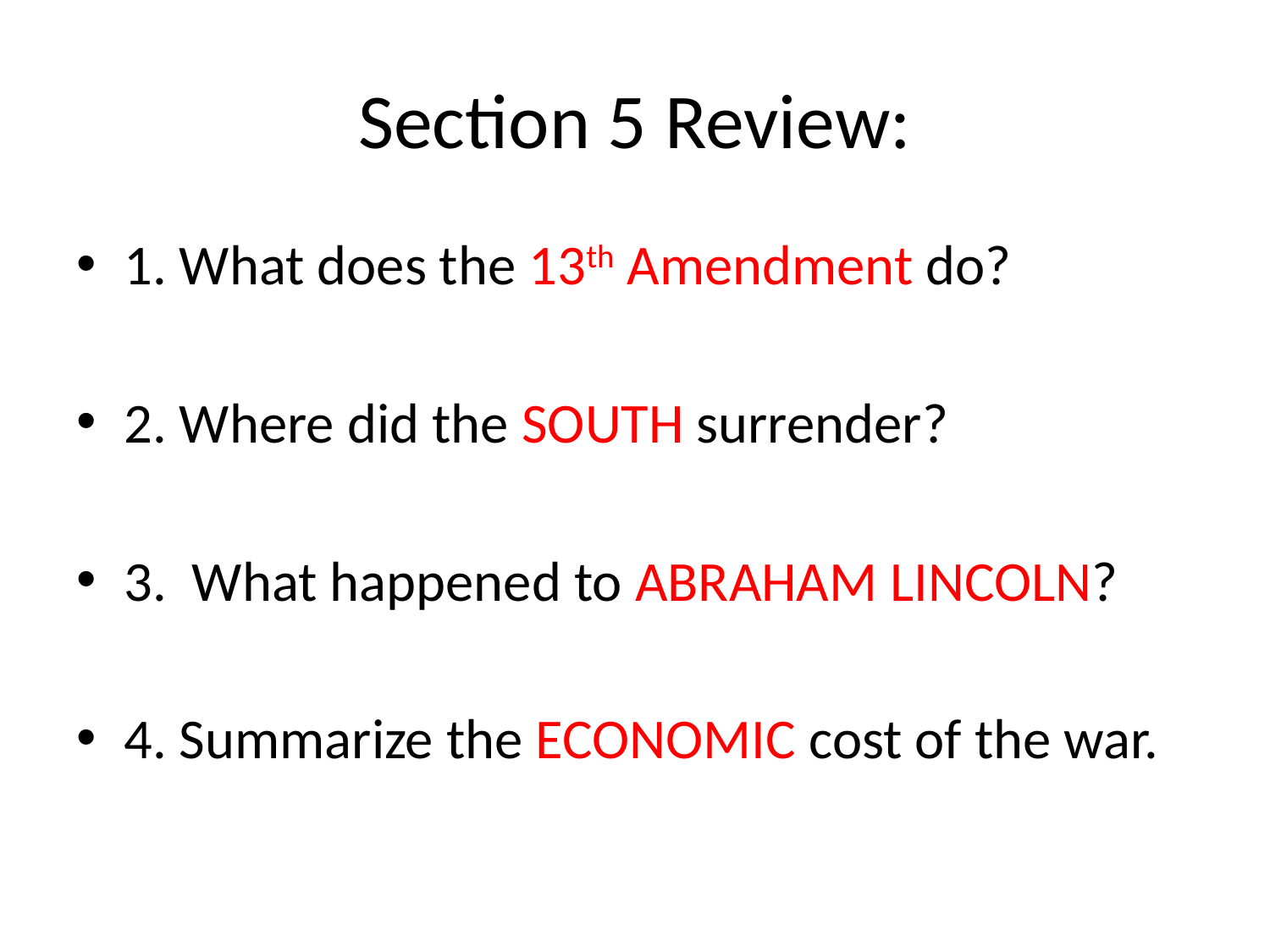

# Section 5 Review:
1. What does the 13th Amendment do?

2. Where did the SOUTH surrender?

3.  What happened to ABRAHAM LINCOLN?

4. Summarize the ECONOMIC cost of the war.